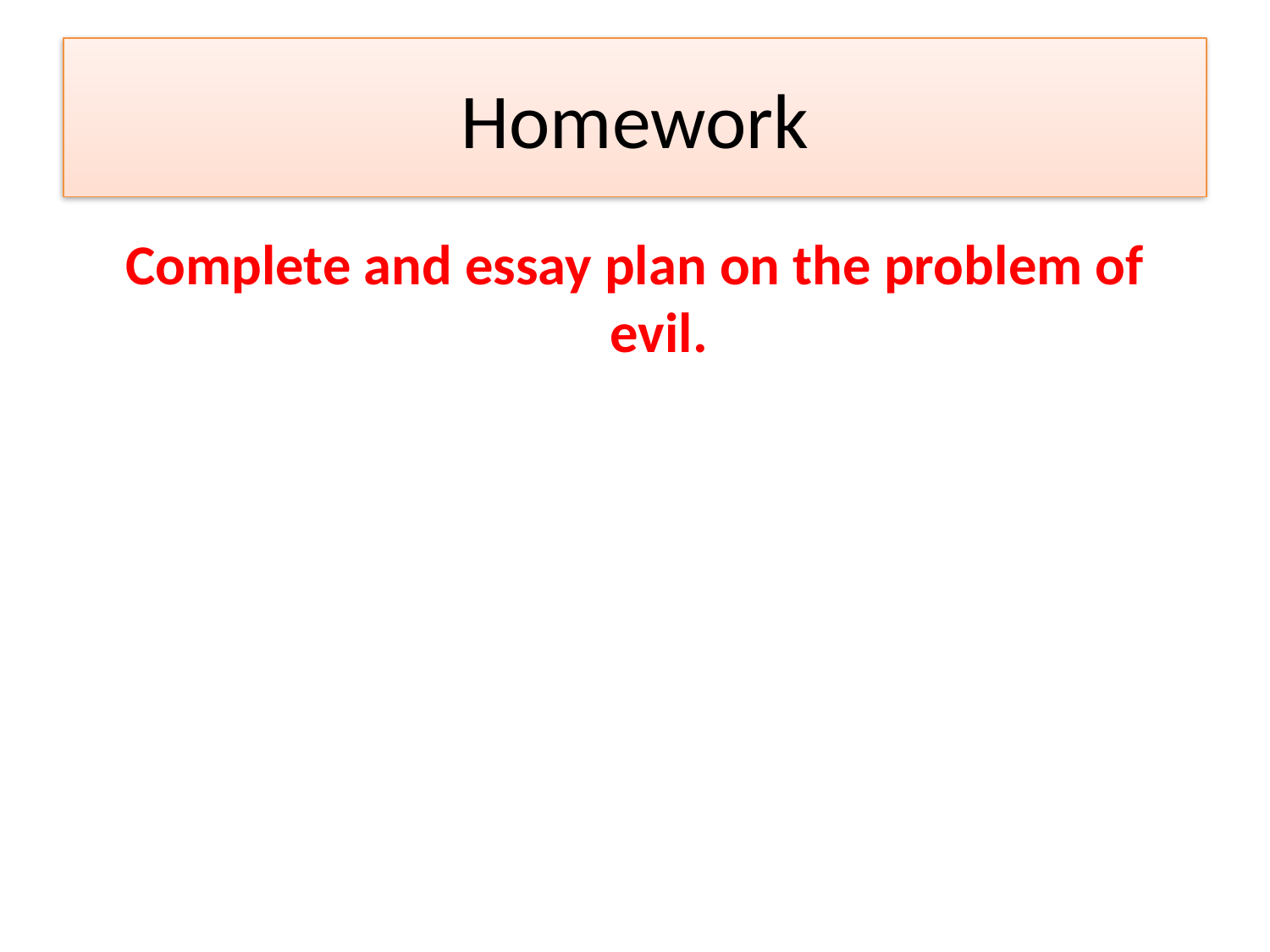

# Homework
Complete and essay plan on the problem of evil.